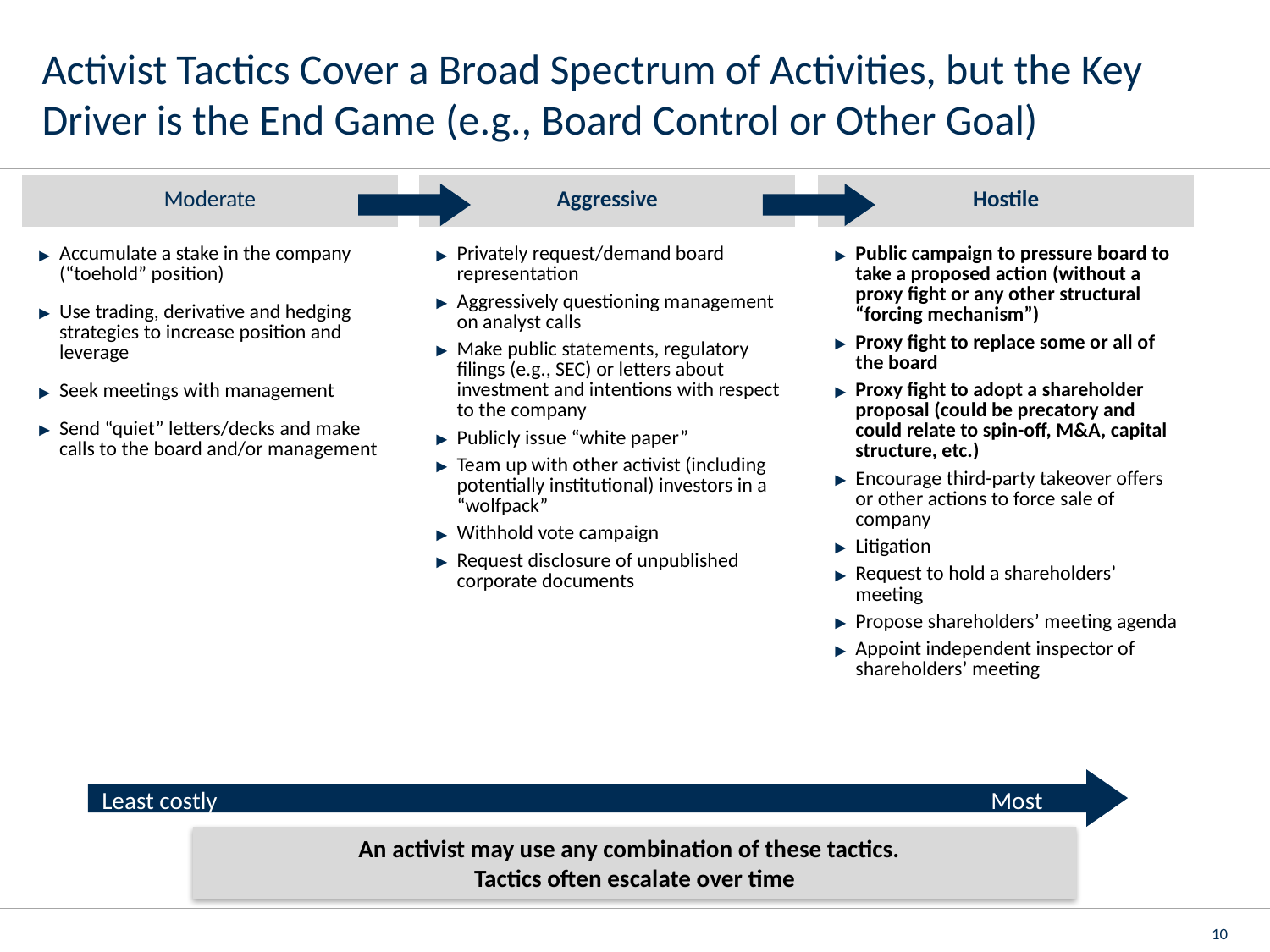

# Activist Tactics Cover a Broad Spectrum of Activities, but the Key Driver is the End Game (e.g., Board Control or Other Goal)
| Moderate |  | Aggressive |  | Hostile |
| --- | --- | --- | --- | --- |
|  |  |  |  |  |
| Accumulate a stake in the company (“toehold” position) Use trading, derivative and hedging strategies to increase position and leverage Seek meetings with management Send “quiet” letters/decks and make calls to the board and/or management |  | Privately request/demand board representation Aggressively questioning management on analyst calls Make public statements, regulatory filings (e.g., SEC) or letters about investment and intentions with respect to the company Publicly issue “white paper” Team up with other activist (including potentially institutional) investors in a “wolfpack” Withhold vote campaign Request disclosure of unpublished corporate documents |  | Public campaign to pressure board to take a proposed action (without a proxy fight or any other structural “forcing mechanism”) Proxy fight to replace some or all of the board Proxy fight to adopt a shareholder proposal (could be precatory and could relate to spin-off, M&A, capital structure, etc.) Encourage third-party takeover offers or other actions to force sale of company Litigation Request to hold a shareholders’ meeting Propose shareholders’ meeting agenda Appoint independent inspector of shareholders’ meeting |

Least costly							Most costly
An activist may use any combination of these tactics.
Tactics often escalate over time
10